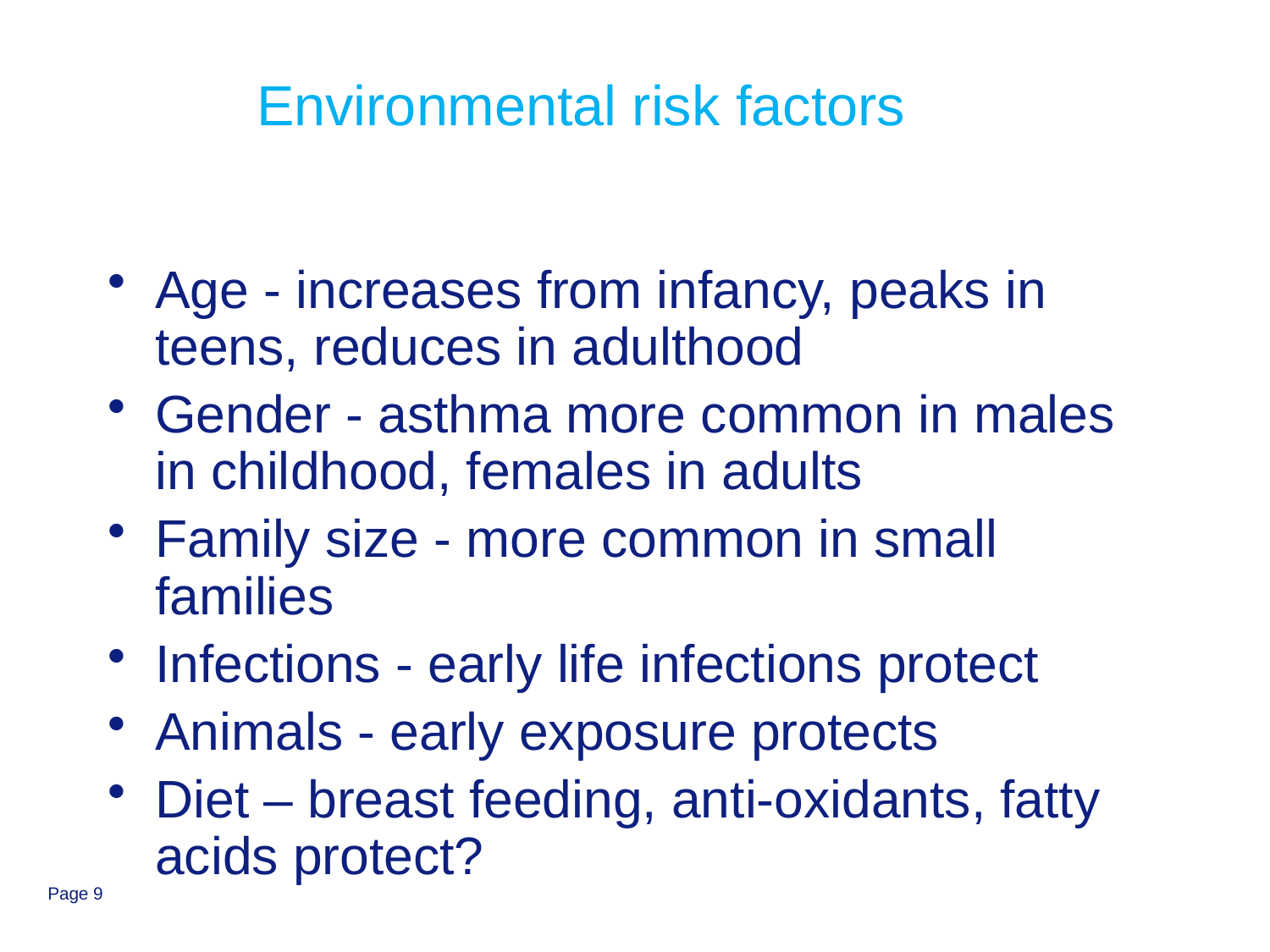

# Environmental risk factors
Age - increases from infancy, peaks in teens, reduces in adulthood
Gender - asthma more common in males in childhood, females in adults
Family size - more common in small families
Infections - early life infections protect
Animals - early exposure protects
Diet – breast feeding, anti-oxidants, fatty acids protect?
Page 9